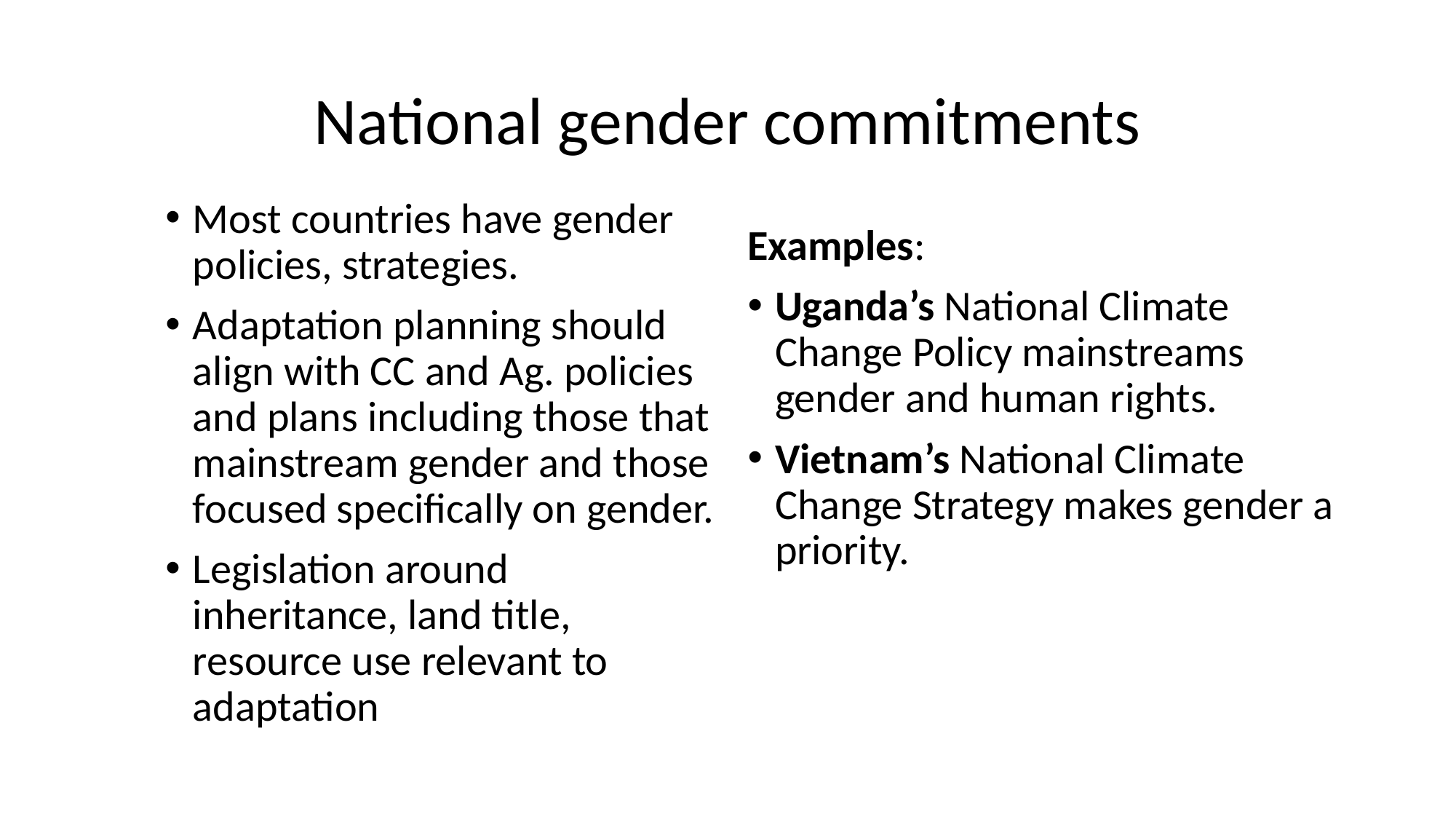

# National gender commitments
Most countries have gender policies, strategies.
Adaptation planning should align with CC and Ag. policies and plans including those that mainstream gender and those focused specifically on gender.
Legislation around inheritance, land title, resource use relevant to adaptation
Examples:
Uganda’s National Climate Change Policy mainstreams gender and human rights.
Vietnam’s National Climate Change Strategy makes gender a priority.